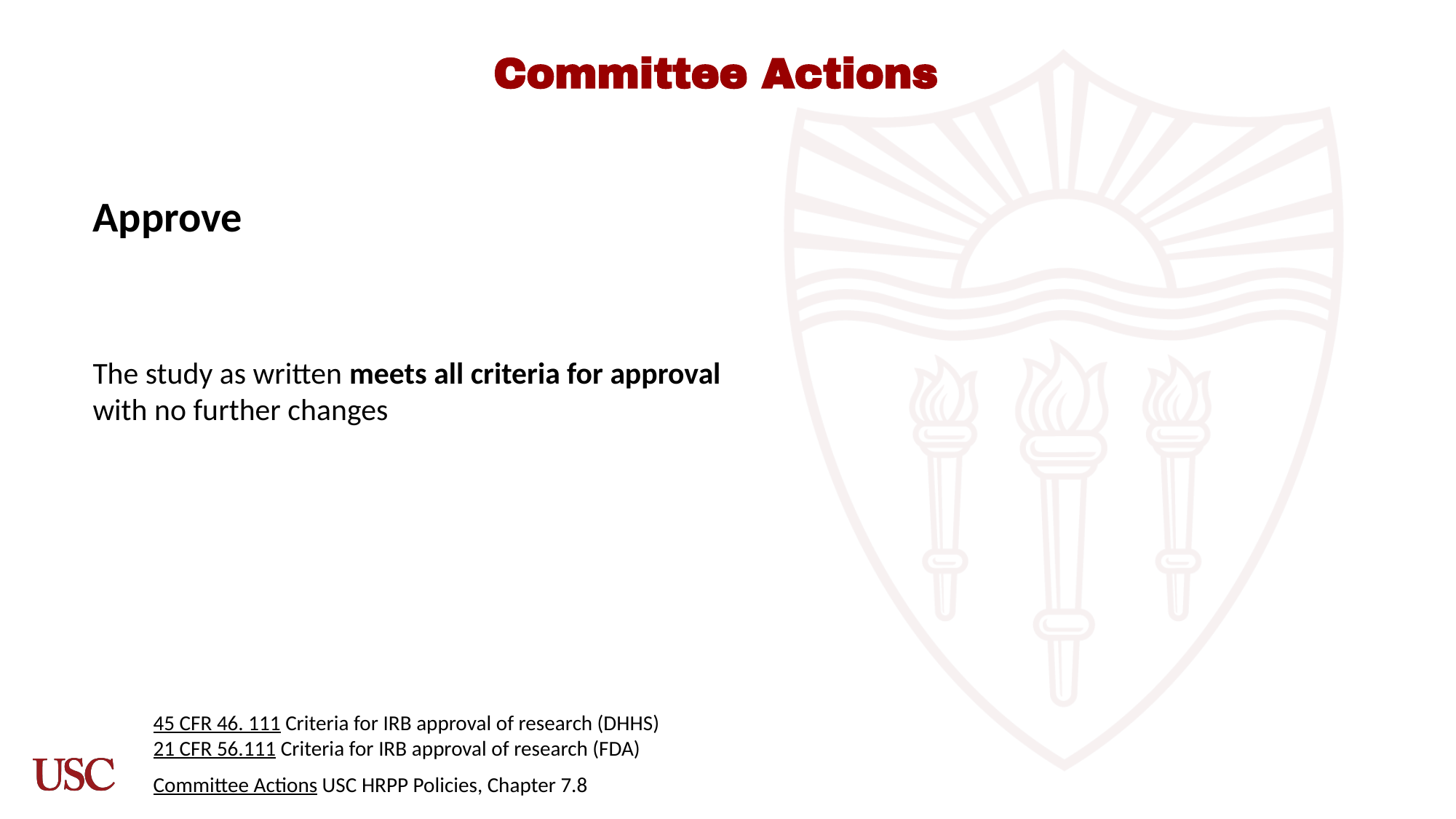

# Committee Actions
Approve
The study as written meets all criteria for approval with no further changes
45 CFR 46. 111 Criteria for IRB approval of research (DHHS)
21 CFR 56.111 Criteria for IRB approval of research (FDA)
Committee Actions USC HRPP Policies, Chapter 7.8